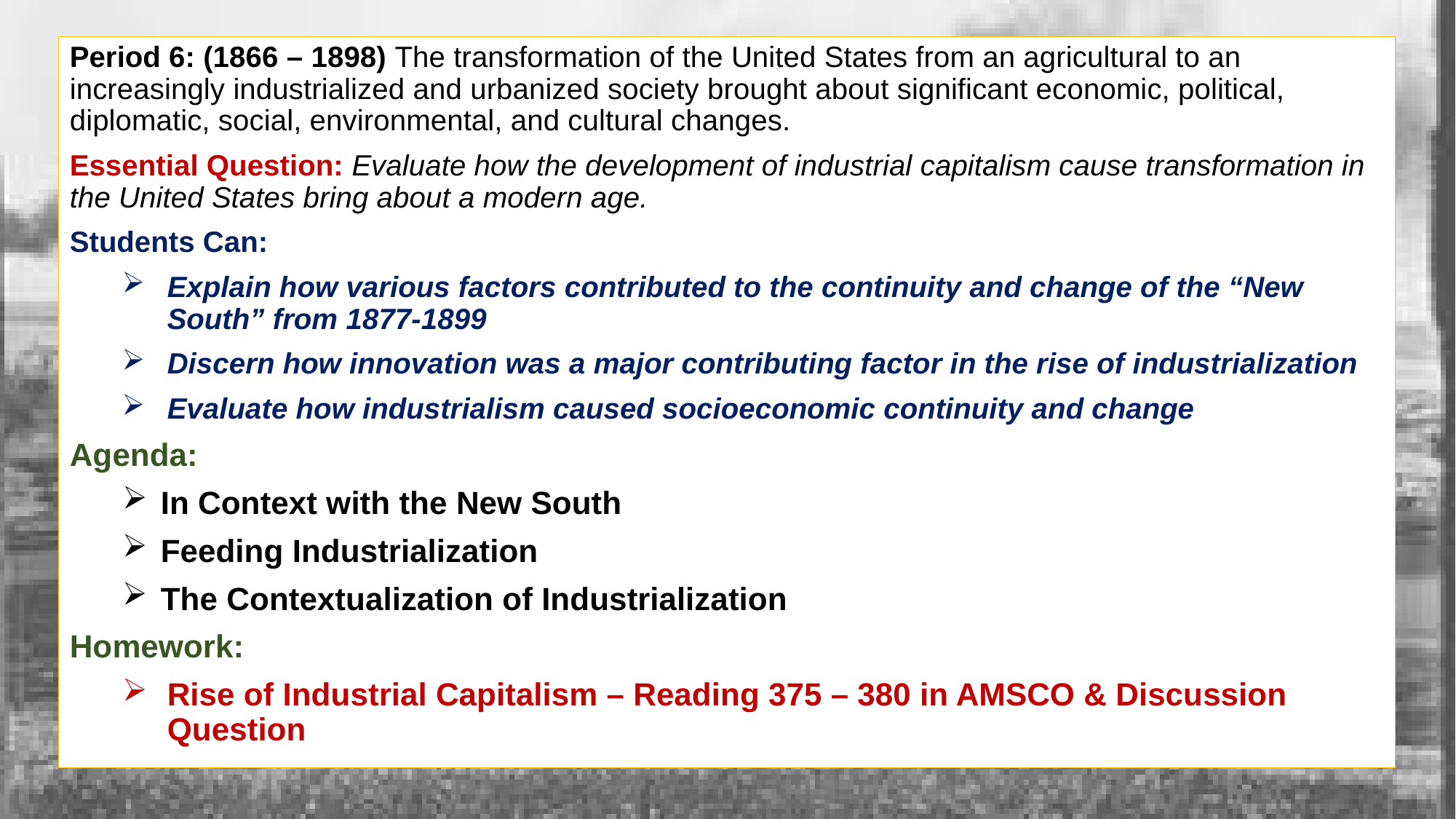

Period 6: (1866 – 1898) The transformation of the United States from an agricultural to an increasingly industrialized and urbanized society brought about significant economic, political, diplomatic, social, environmental, and cultural changes.
Essential Question: Evaluate how the development of industrial capitalism cause transformation in the United States bring about a modern age.
Students Can:
Explain how various factors contributed to the continuity and change of the “New South” from 1877-1899
Discern how innovation was a major contributing factor in the rise of industrialization
Evaluate how industrialism caused socioeconomic continuity and change
Agenda:
In Context with the New South
Feeding Industrialization
The Contextualization of Industrialization
Homework:
Rise of Industrial Capitalism – Reading 375 – 380 in AMSCO & Discussion Question